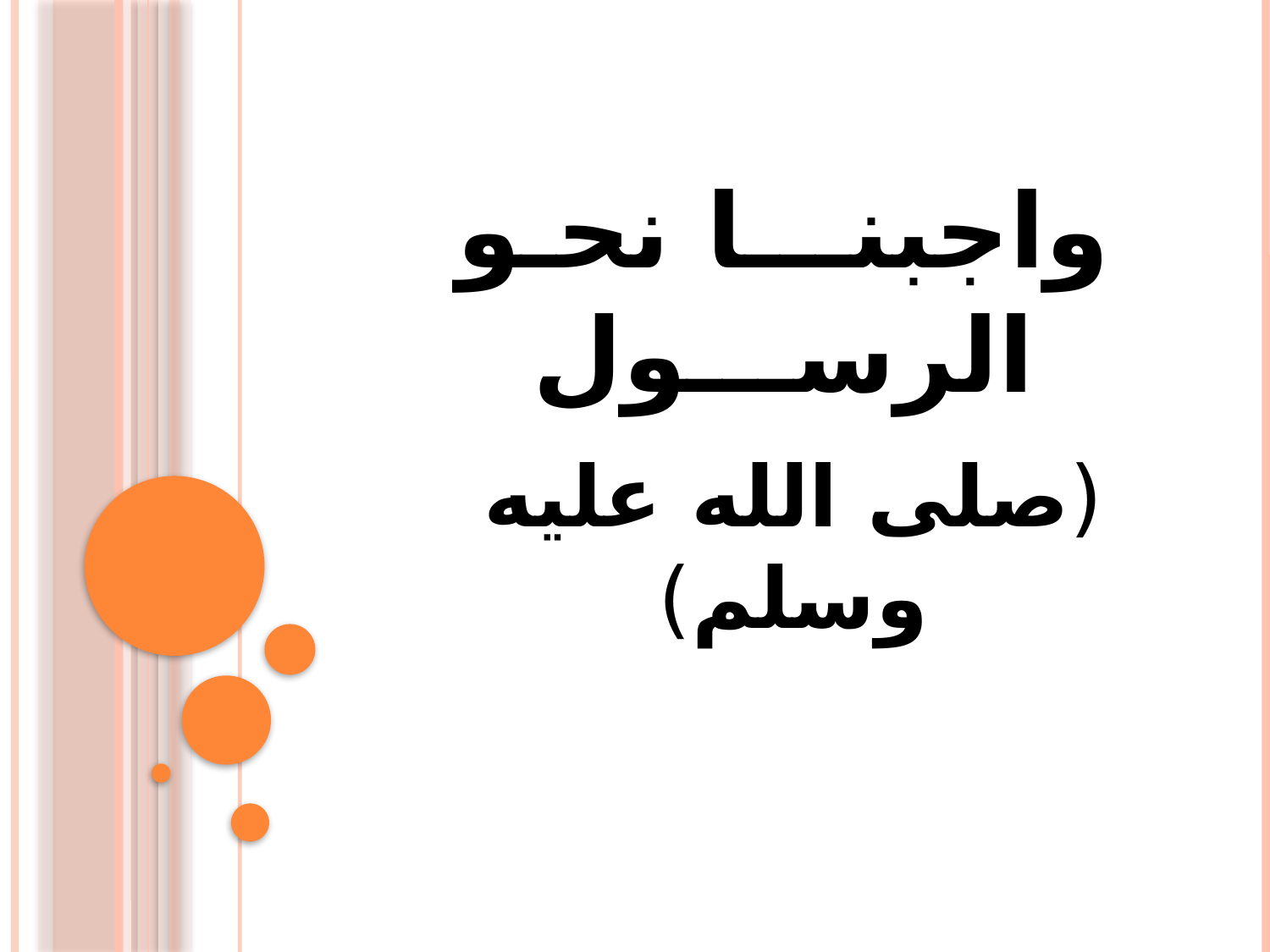

# واجبنـــا نحـو الرســـول
(صلى الله عليه وسلم)